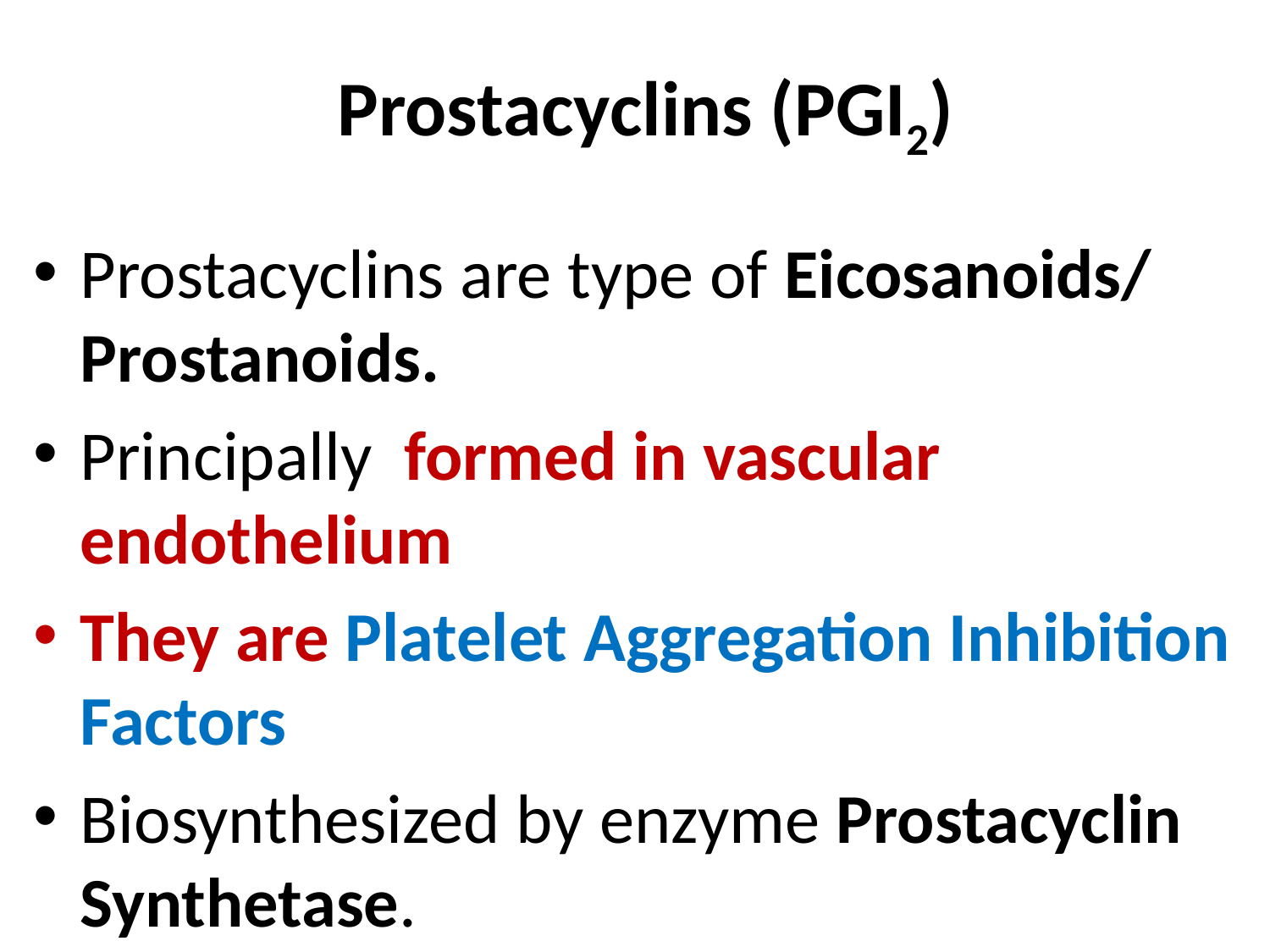

# Prostacyclins (PGI2)
Prostacyclins are type of Eicosanoids/ Prostanoids.
Principally  formed in vascular endothelium
They are Platelet Aggregation Inhibition Factors
Biosynthesized by enzyme Prostacyclin Synthetase.